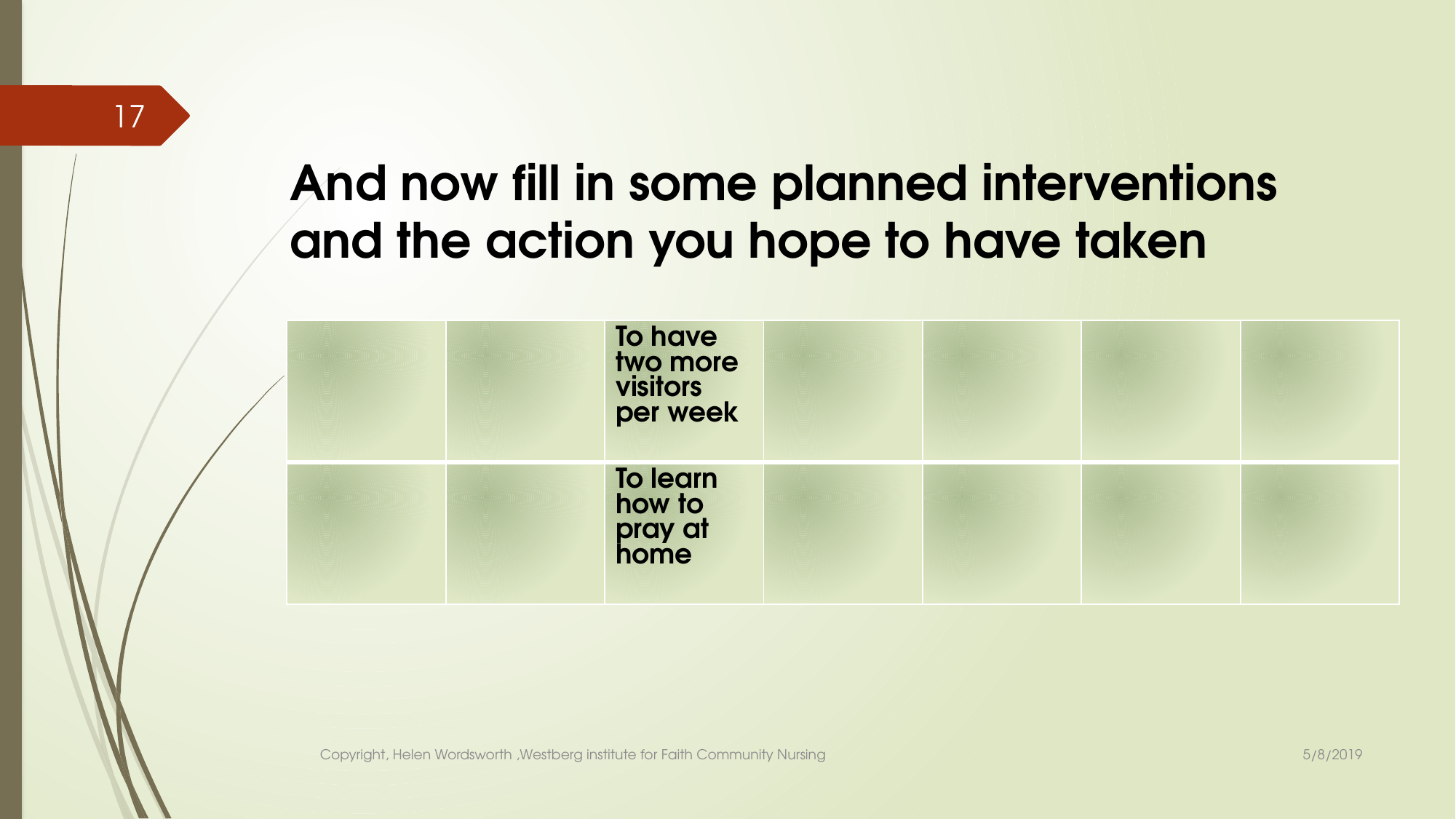

17
And now fill in some planned interventions and the action you hope to have taken
|  |  | To have two more visitors per week |  |  |  |  |
| --- | --- | --- | --- | --- | --- | --- |
|  |  | To learn how to pray at home |  |  |  |  |
5/8/2019
Copyright, Helen Wordsworth ,Westberg institute for Faith Community Nursing